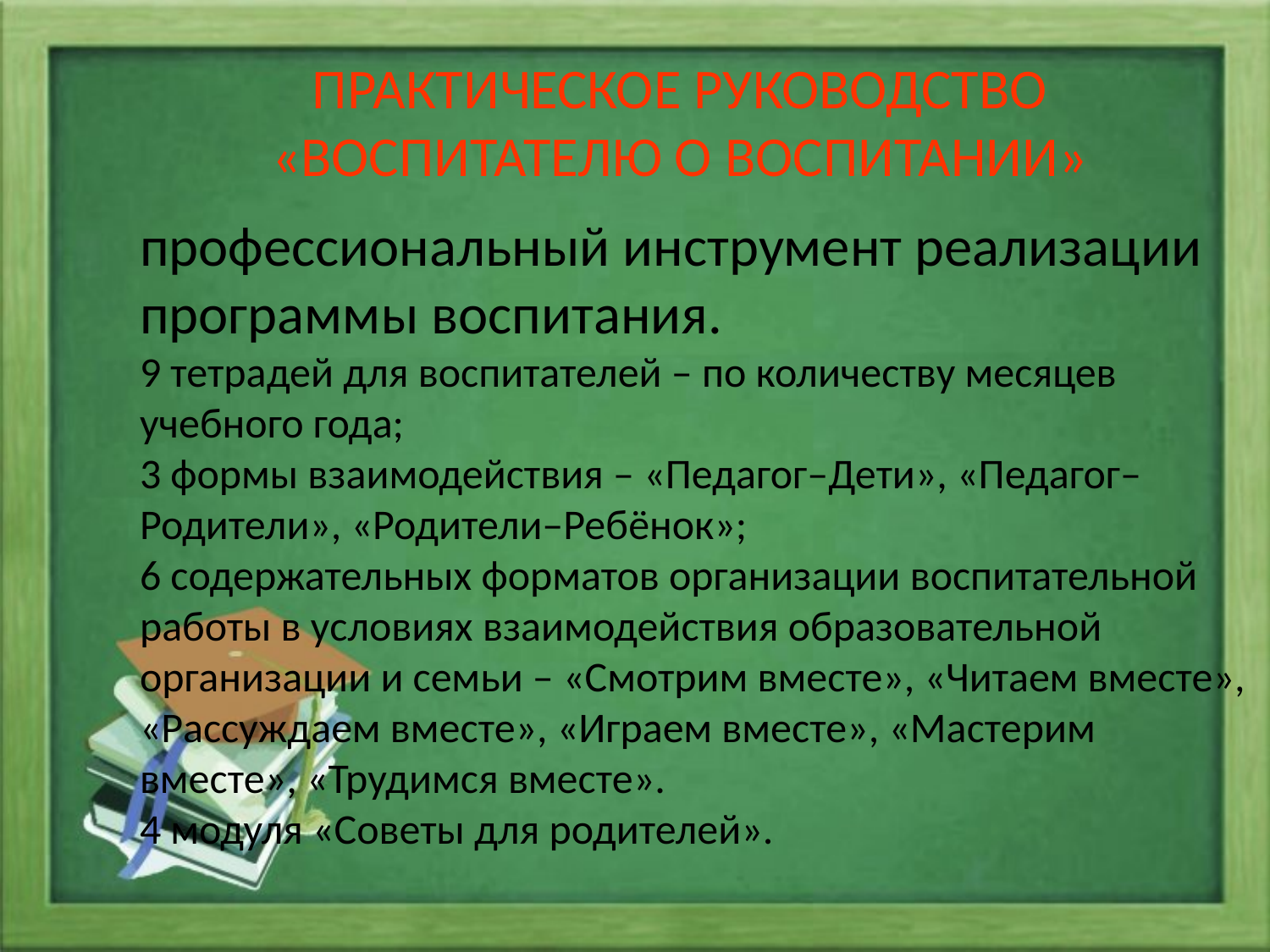

ПРАКТИЧЕСКОЕ РУКОВОДСТВО
«ВОСПИТАТЕЛЮ О ВОСПИТАНИИ»
# профессиональный инструмент реализации программы воспитания. 9 тетрадей для воспитателей – по количеству месяцев учебного года; 3 формы взаимодействия – «Педагог–Дети», «Педагог–Родители», «Родители–Ребёнок»; 6 содержательных форматов организации воспитательной работы в условиях взаимодействия образовательной организации и семьи – «Смотрим вместе», «Читаем вместе», «Рассуждаем вместе», «Играем вместе», «Мастерим вместе», «Трудимся вместе». 4 модуля «Советы для родителей».